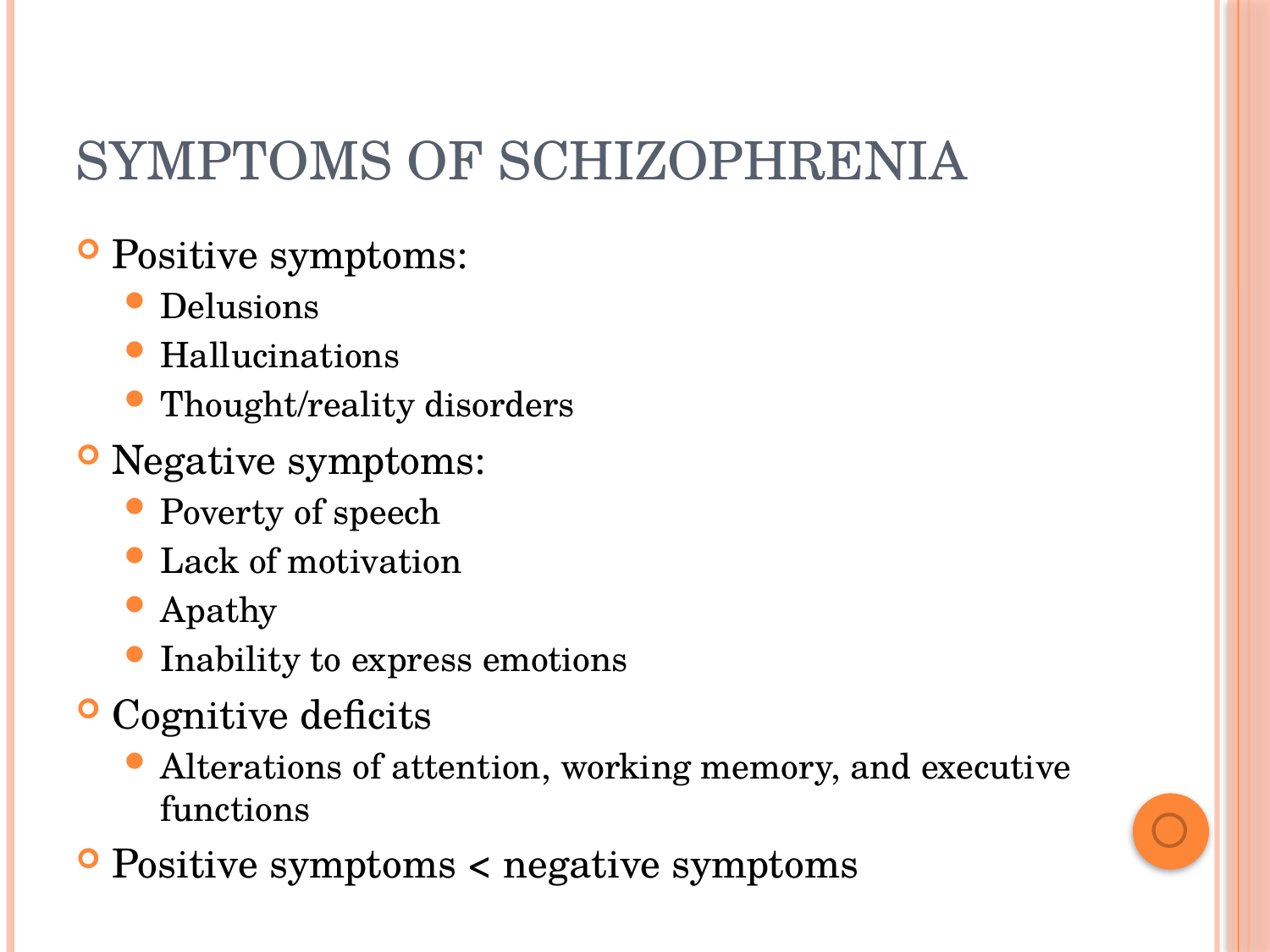

# Symptoms of Schizophrenia
Positive symptoms:
Delusions
Hallucinations
Thought/reality disorders
Negative symptoms:
Poverty of speech
Lack of motivation
Apathy
Inability to express emotions
Cognitive deficits
Alterations of attention, working memory, and executive functions
Positive symptoms < negative symptoms